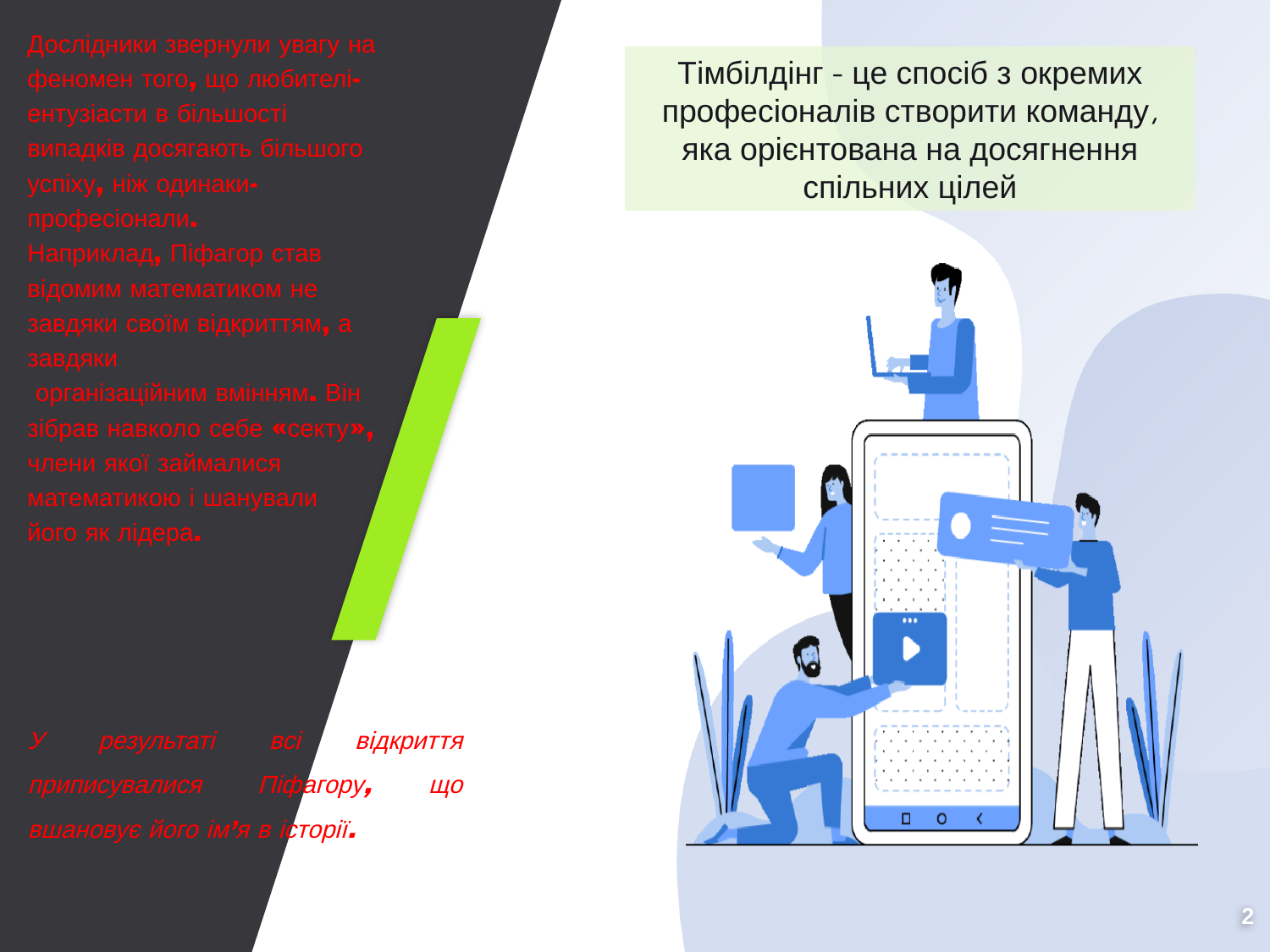

Дослідники звернули увагу на феномен того, що любителі-ентузіасти в більшості випадків досягають більшого успіху, ніж одинаки-професіонали.
Наприклад, Піфагор став відомим математиком не завдяки своїм відкриттям, а завдяки
 організаційним вмінням. Він
зібрав навколо себе «секту»,
члени якої займалися
математикою і шанували
його як лідера.
Тімбілдінг - це спосіб з окремих професіоналів створити команду, яка орієнтована на досягнення спільних цілей
У результаті всі відкриття приписувалися Піфагору, що вшановує його ім’я в історії.
2